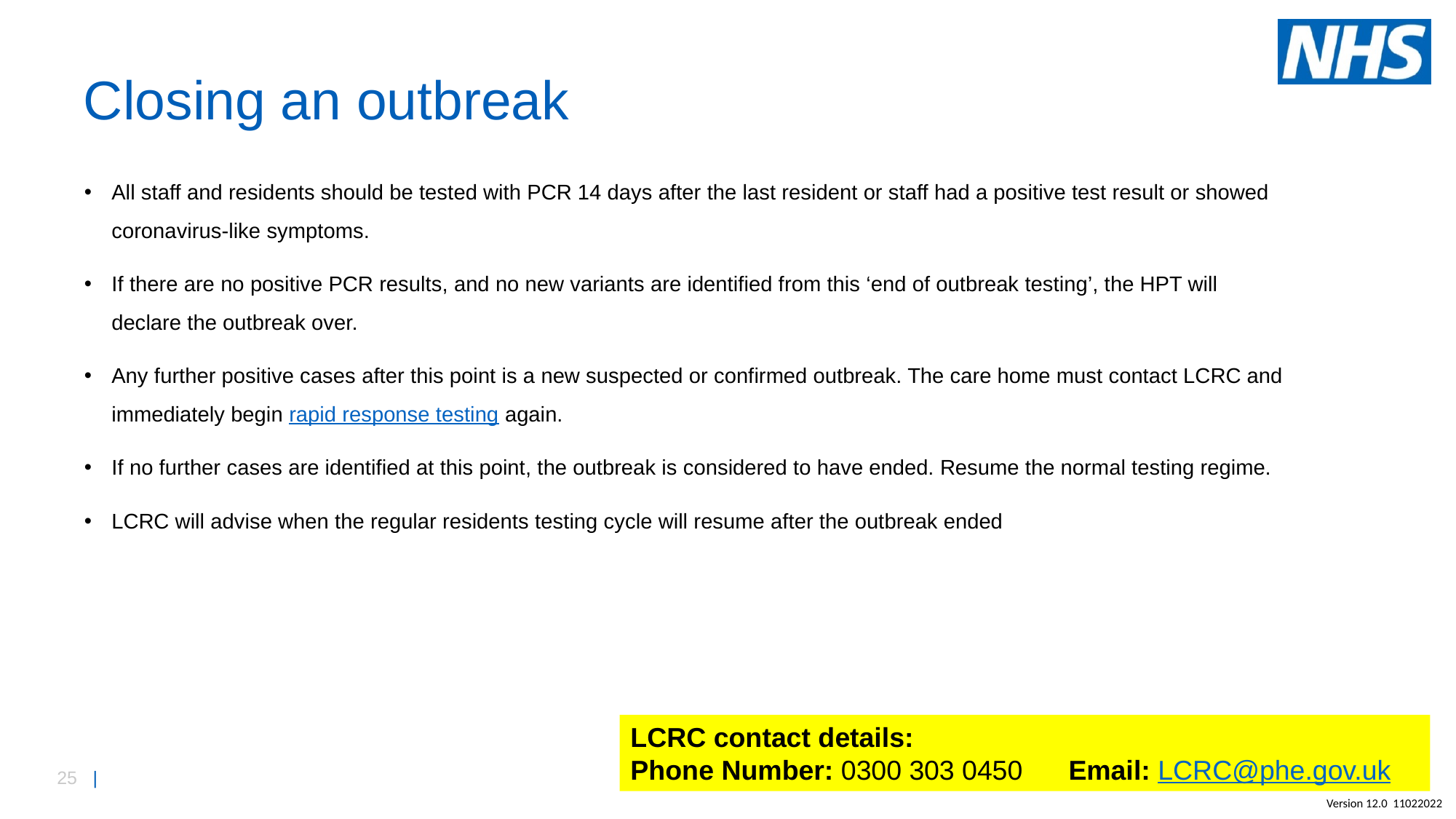

# Closing an outbreak
All staff and residents should be tested with PCR 14 days after the last resident or staff had a positive test result or showed coronavirus-like symptoms.
If there are no positive PCR results, and no new variants are identified from this ‘end of outbreak testing’, the HPT will declare the outbreak over.
Any further positive cases after this point is a new suspected or confirmed outbreak. The care home must contact LCRC and immediately begin rapid response testing again.
If no further cases are identified at this point, the outbreak is considered to have ended. Resume the normal testing regime.
LCRC will advise when the regular residents testing cycle will resume after the outbreak ended

LCRC contact details:
Phone Number: 0300 303 0450      Email: LCRC@phe.gov.uk
Version 12.0  11022022